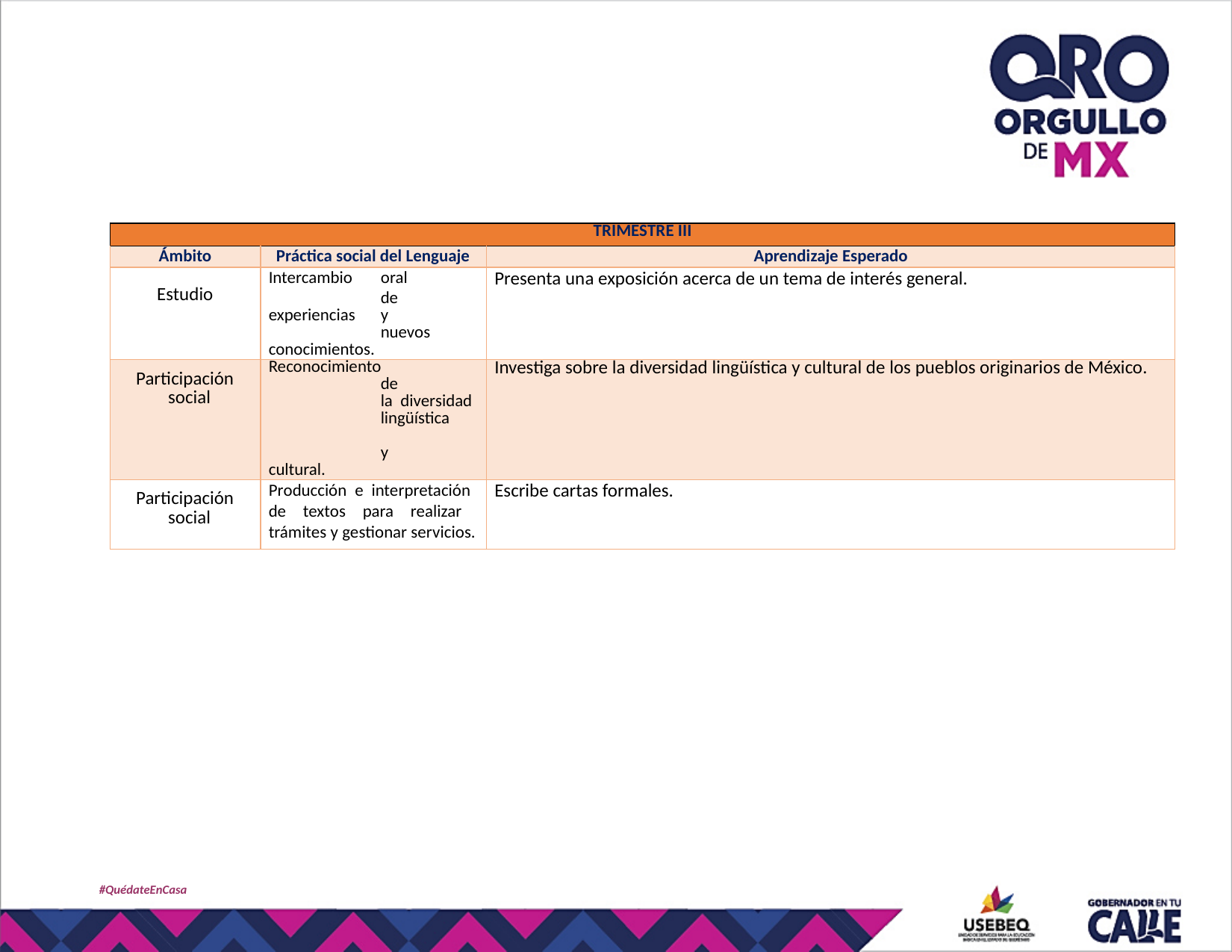

| TRIMESTRE III |  |  |
| --- | --- | --- |
| Ámbito | Práctica social del Lenguaje | Aprendizaje Esperado |
| Estudio | Intercambio oral de experiencias y nuevos conocimientos. | Presenta una exposición acerca de un tema de interés general. |
| Participación social | Reconocimiento de la diversidad lingüística y cultural. | Investiga sobre la diversidad lingüística y cultural de los pueblos originarios de México. |
| Participación social | Producción e interpretación de textos para realizar trámites y gestionar servicios. | Escribe cartas formales. |
#QuédateEnCasa